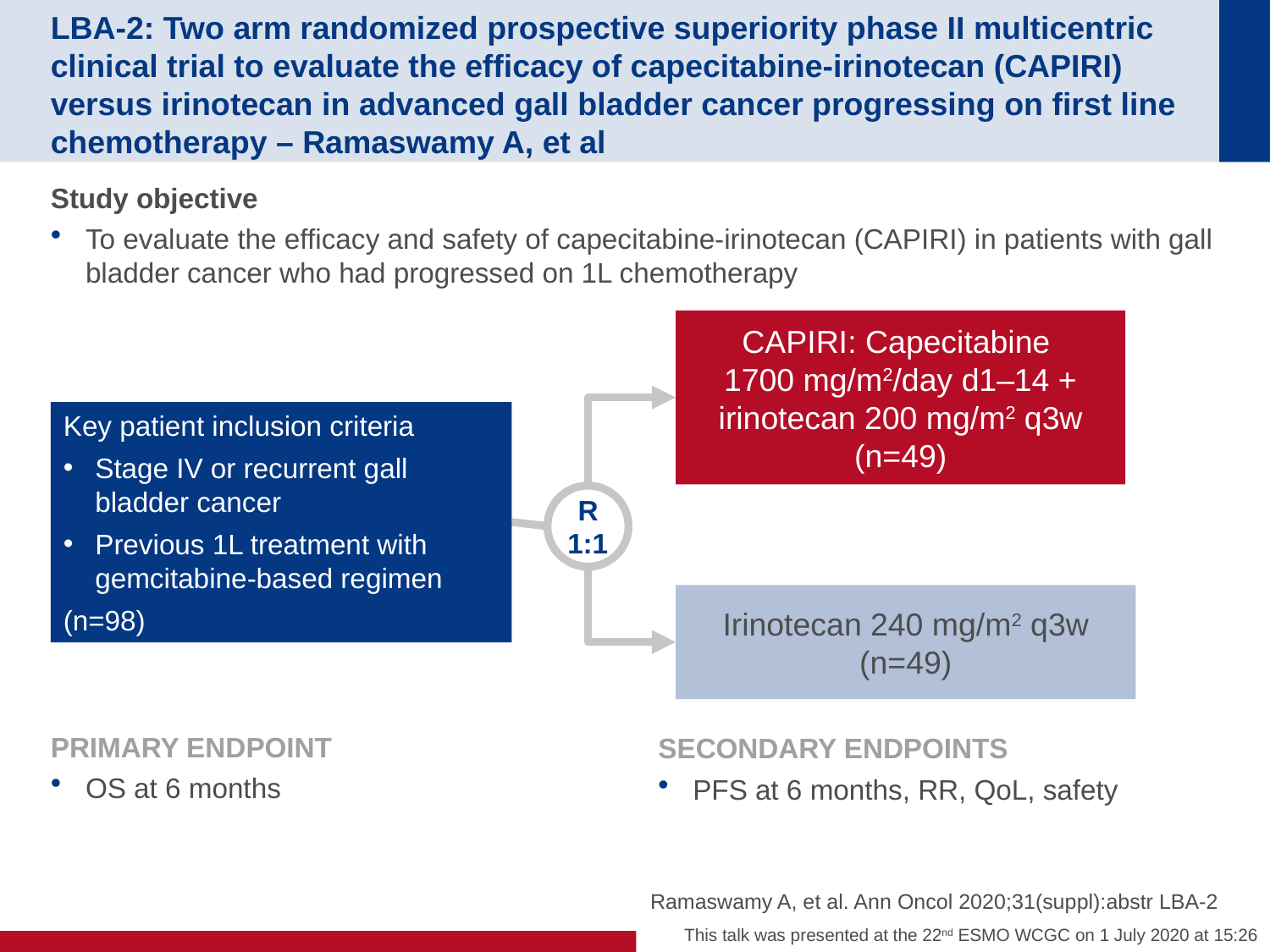

# LBA-2: Two arm randomized prospective superiority phase II multicentric clinical trial to evaluate the efficacy of capecitabine-irinotecan (CAPIRI) versus irinotecan in advanced gall bladder cancer progressing on first line chemotherapy – Ramaswamy A, et al
Study objective
To evaluate the efficacy and safety of capecitabine-irinotecan (CAPIRI) in patients with gall bladder cancer who had progressed on 1L chemotherapy
CAPIRI: Capecitabine
1700 mg/m2/day d1–14 +
irinotecan 200 mg/m2 q3w
(n=49)
Key patient inclusion criteria
Stage IV or recurrent gall bladder cancer
Previous 1L treatment with gemcitabine-based regimen
(n=98)
R
1:1
Irinotecan 240 mg/m2 q3w
(n=49)
PRIMARY ENDPOINT
OS at 6 months

SECONDARY ENDPOINTS
PFS at 6 months, RR, QoL, safety
Ramaswamy A, et al. Ann Oncol 2020;31(suppl):abstr LBA-2
This talk was presented at the 22nd ESMO WCGC on 1 July 2020 at 15:26